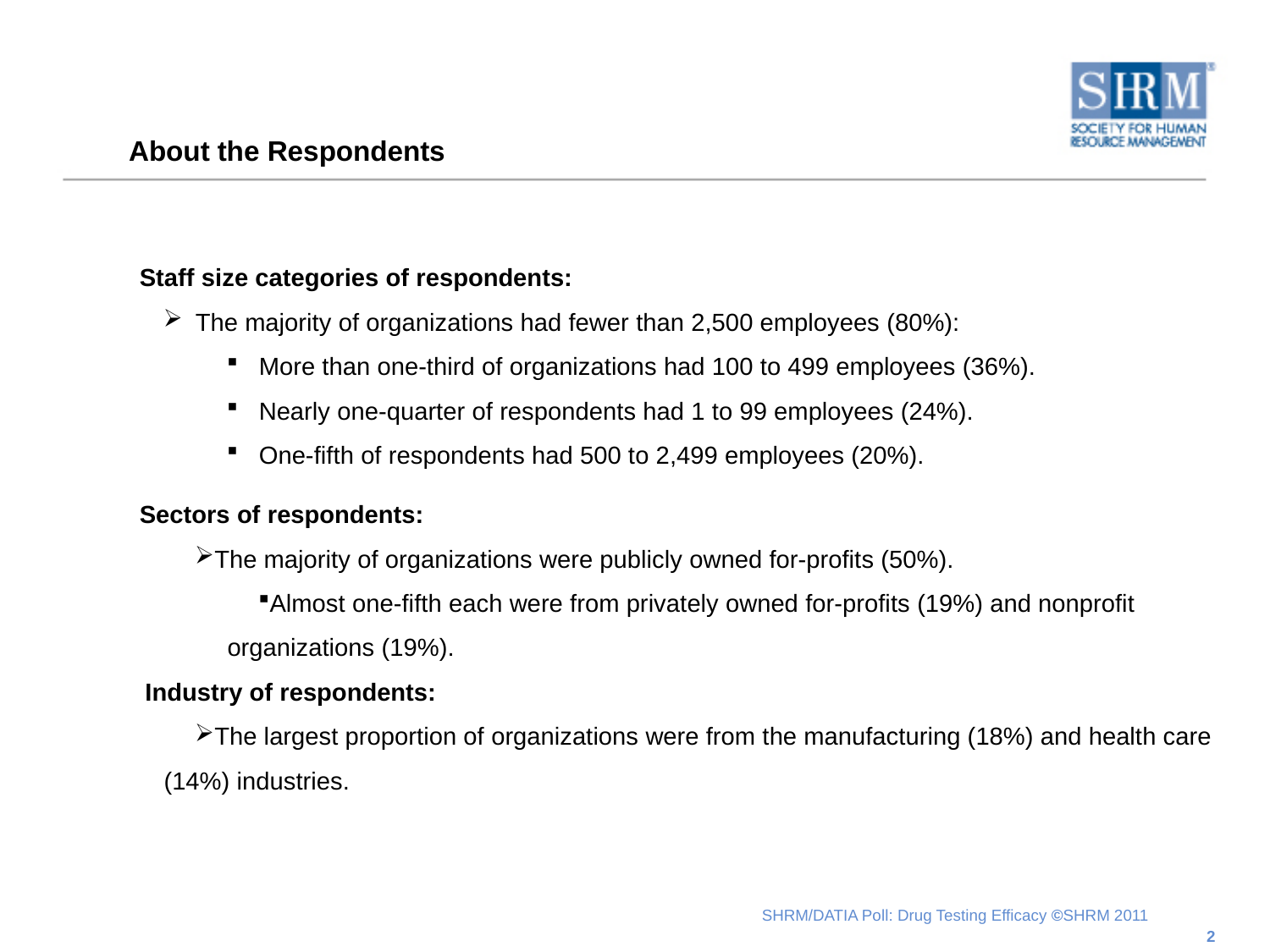

About the Respondents

Staff size categories of respondents:
The majority of organizations had fewer than 2,500 employees (80%):
More than one-third of organizations had 100 to 499 employees (36%).
Nearly one-quarter of respondents had 1 to 99 employees (24%).
One-fifth of respondents had 500 to 2,499 employees (20%).

Sectors of respondents:
The majority of organizations were publicly owned for-profits (50%).
Almost one-fifth each were from privately owned for-profits (19%) and nonprofit organizations (19%).
  Industry of respondents:
The largest proportion of organizations were from the manufacturing (18%) and health care (14%) industries.

2